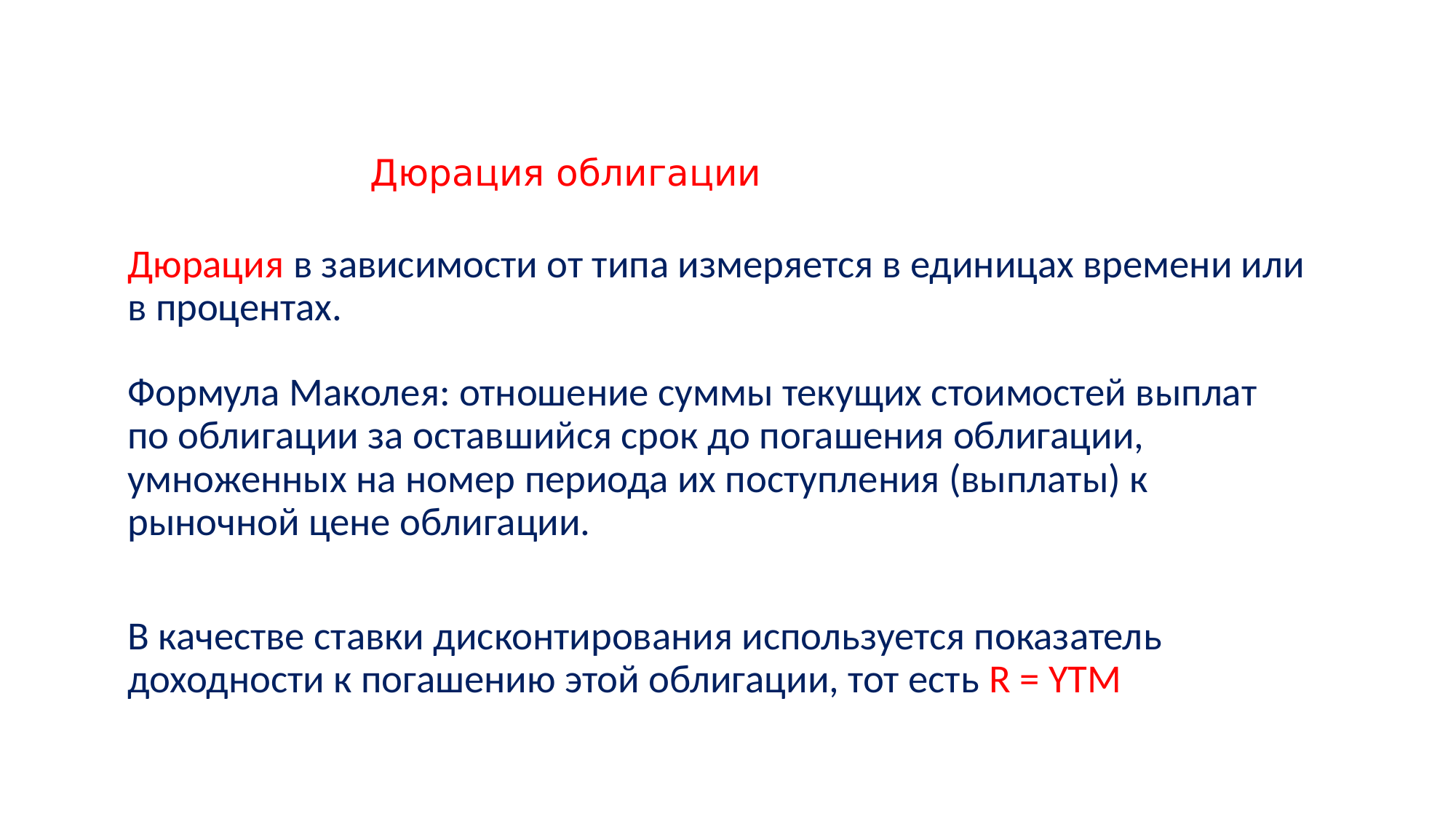

# Дюрация облигации
Дюрация в зависимости от типа измеряется в единицах времени или в процентах.
Формула Маколея: отношение суммы текущих стоимостей выплат по облигации за оставшийся срок до погашения облигации, умноженных на номер периода их поступления (выплаты) к рыночной цене облигации.

В качестве ставки дисконтирования используется показатель доходности к погашению этой облигации, тот есть R = YTM